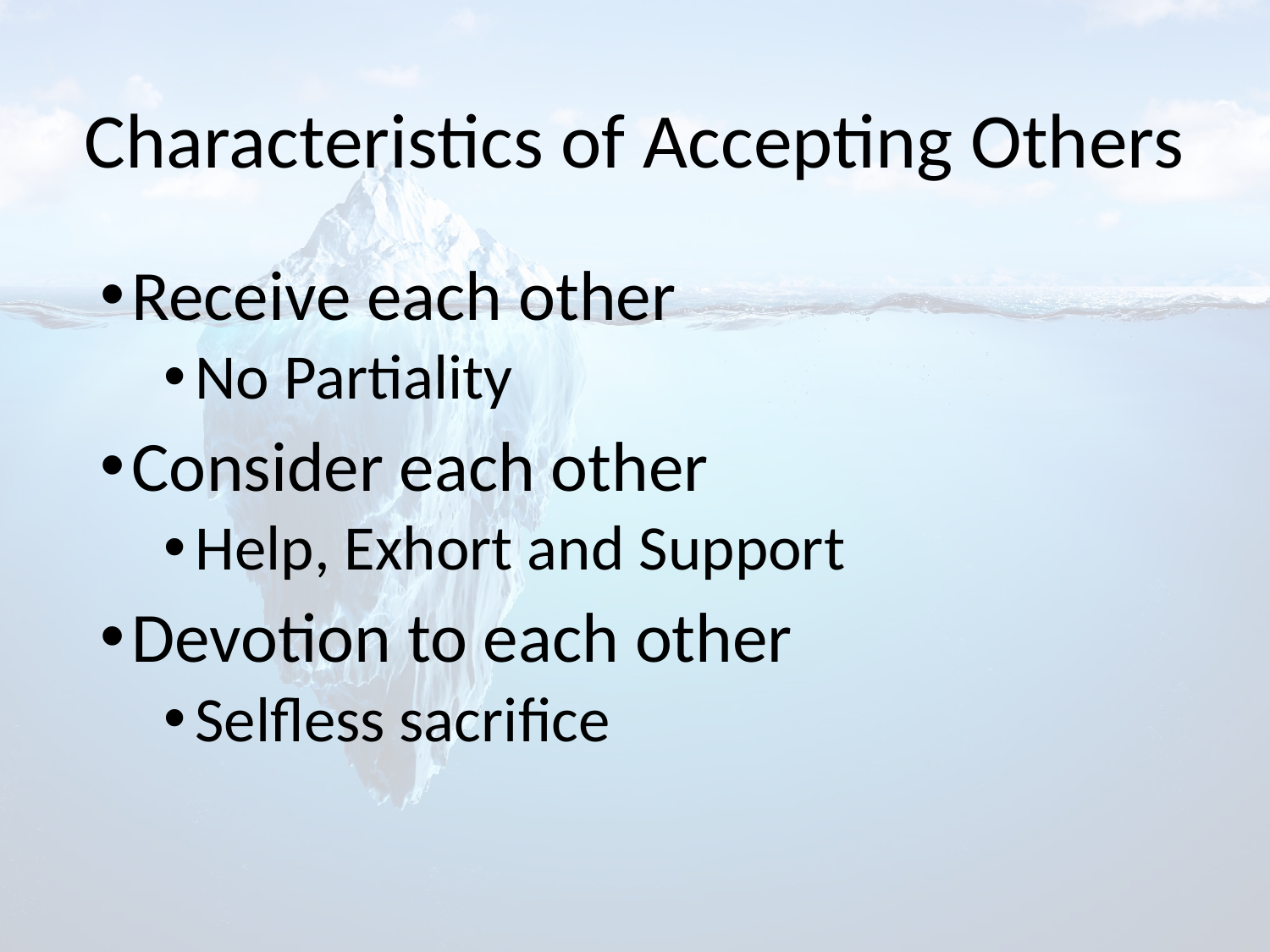

# Characteristics of Accepting Others
Receive each other
No Partiality
Consider each other
Help, Exhort and Support
Devotion to each other
Selfless sacrifice